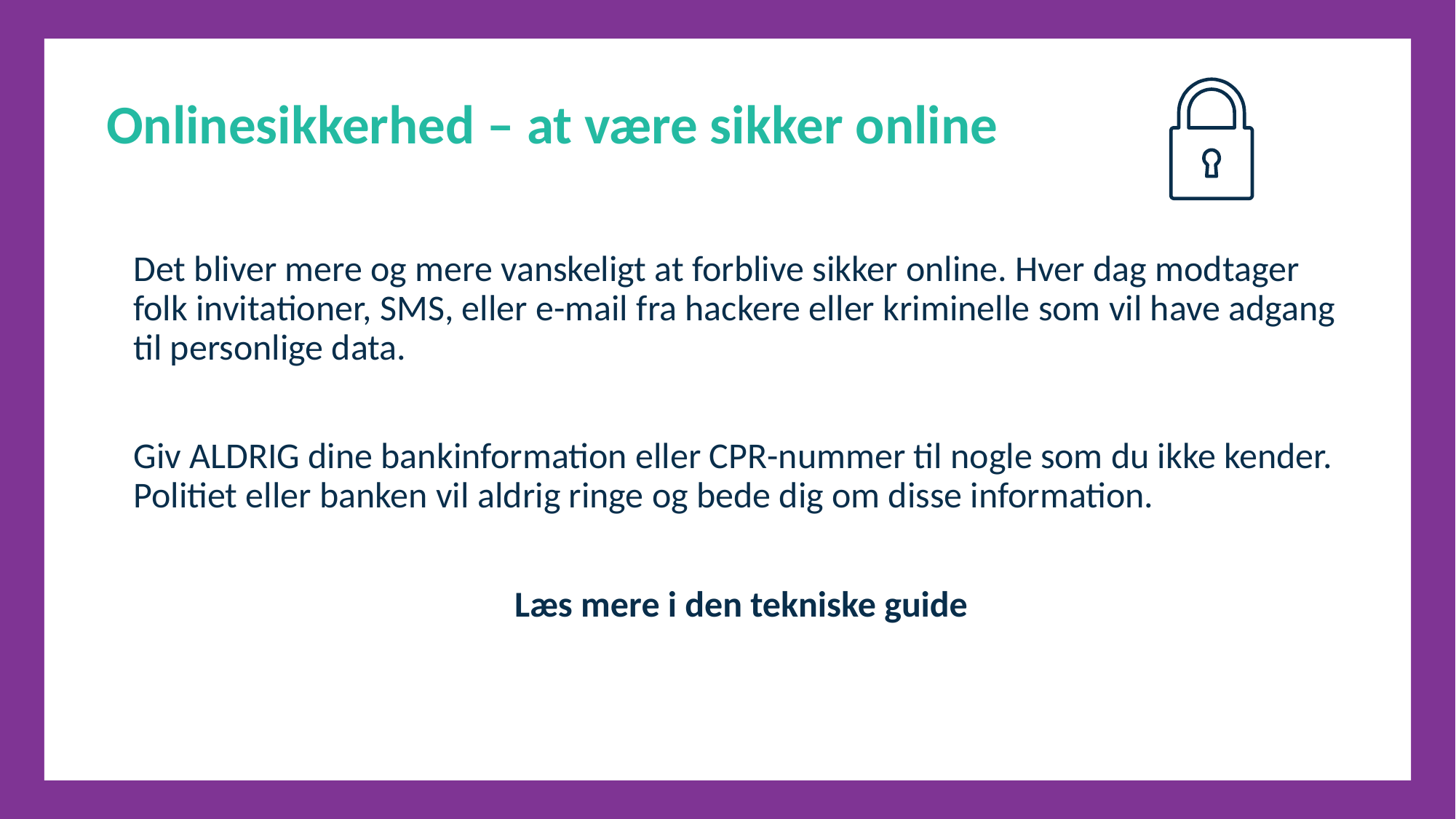

Onlinesikkerhed – at være sikker online
Det bliver mere og mere vanskeligt at forblive sikker online. Hver dag modtager folk invitationer, SMS, eller e-mail fra hackere eller kriminelle som vil have adgang til personlige data.

Giv ALDRIG dine bankinformation eller CPR-nummer til nogle som du ikke kender. Politiet eller banken vil aldrig ringe og bede dig om disse information.

Læs mere i den tekniske guide